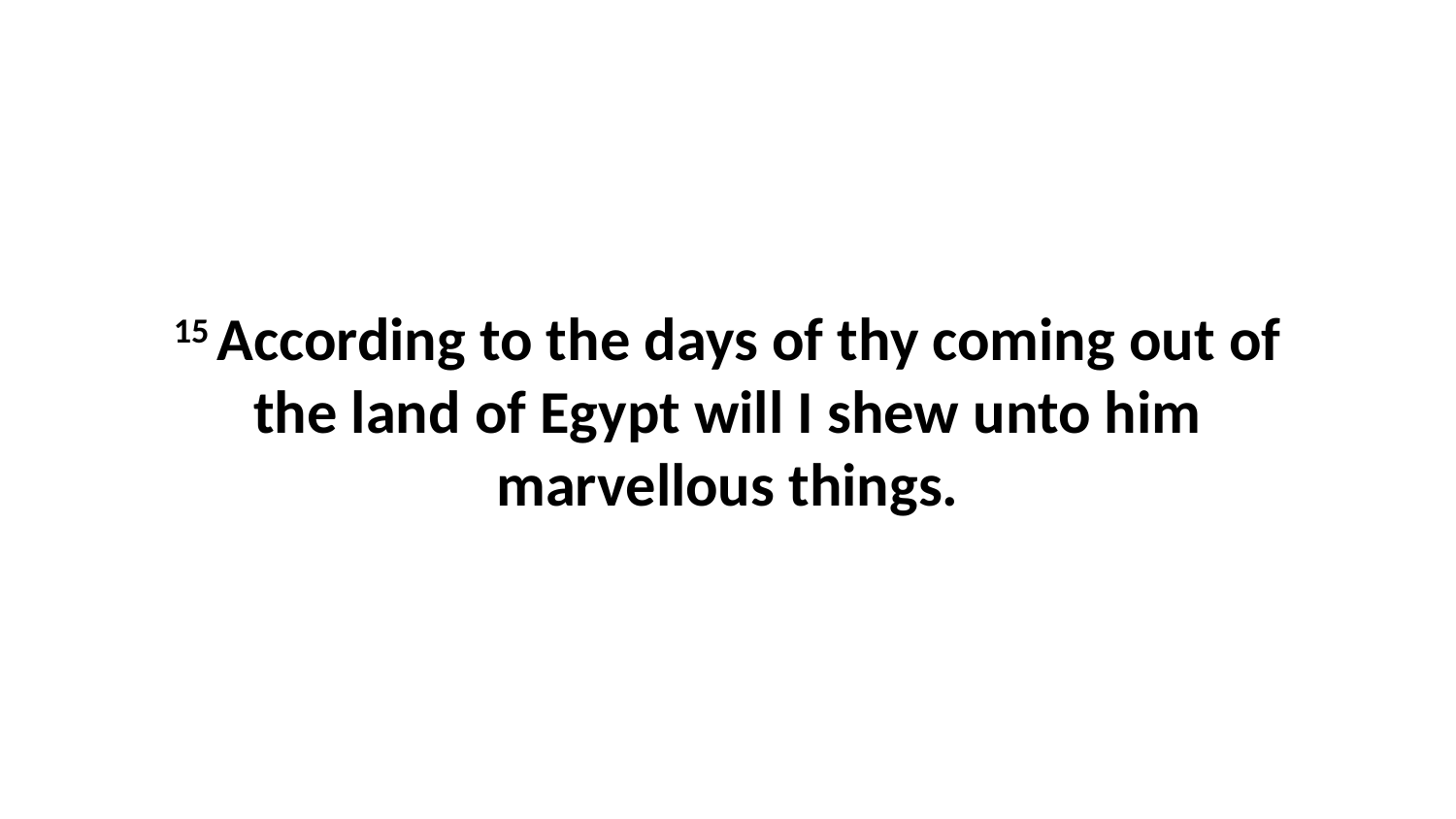

15 According to the days of thy coming out of the land of Egypt will I shew unto him marvellous things.